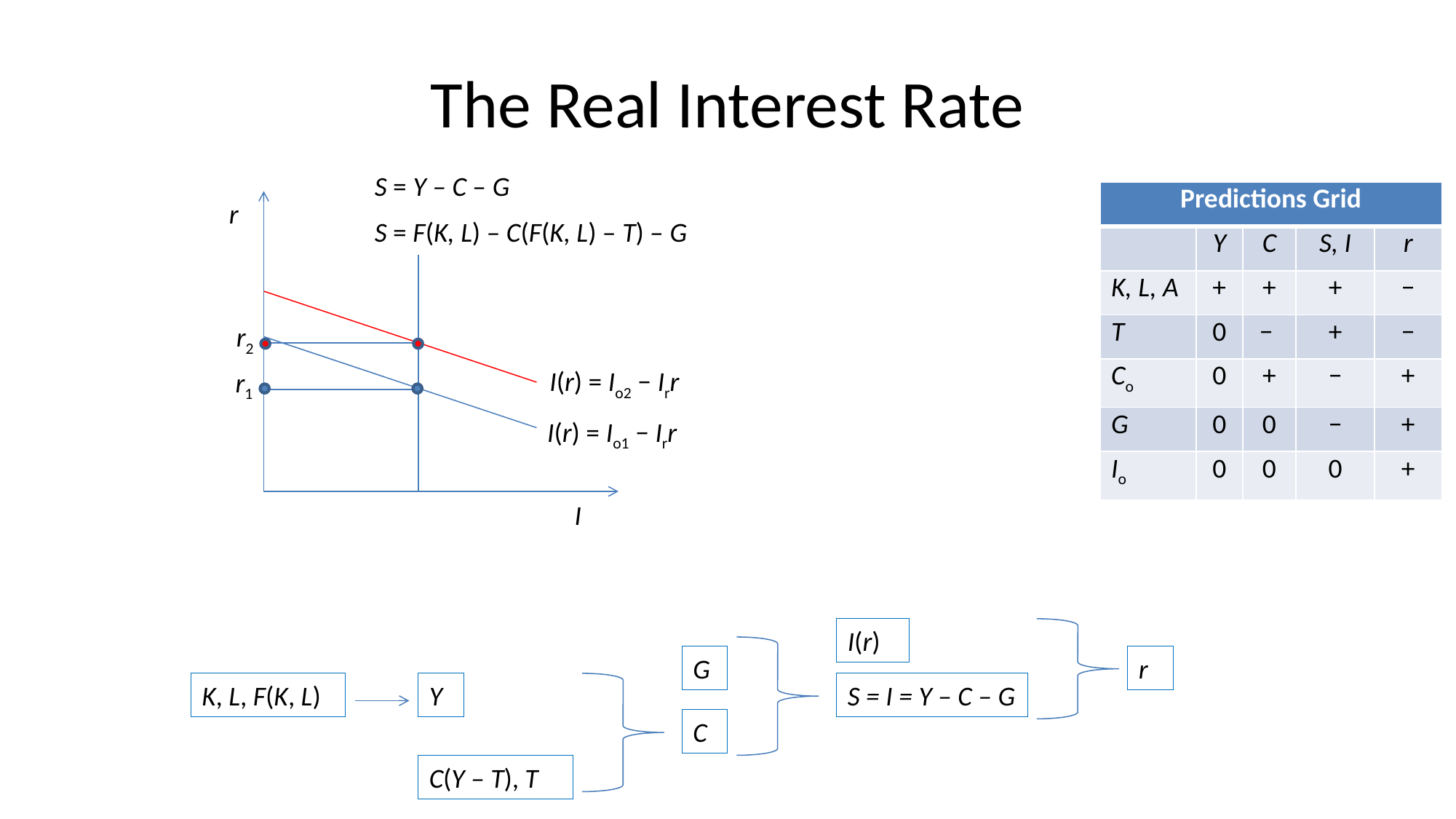

# The Real Interest Rate
S = Y – C – G
| Predictions Grid |  |  |  |  |
| --- | --- | --- | --- | --- |
|  | Y | C | S, I | r |
| K, L, A | + | + | + | − |
| T | 0 | − | + | − |
| Co | 0 | + | − | + |
| G | 0 | 0 | − | + |
| Io | 0 | 0 | 0 | + |
r
S = F(K, L) – C(F(K, L) – T) – G
r2

I(r) = Io2 − Irr
r1

I(r) = Io1 − Irr
I
I(r)

G
r
K, L, F(K, L)
Y

S = I = Y – C – G
C
C(Y – T), T